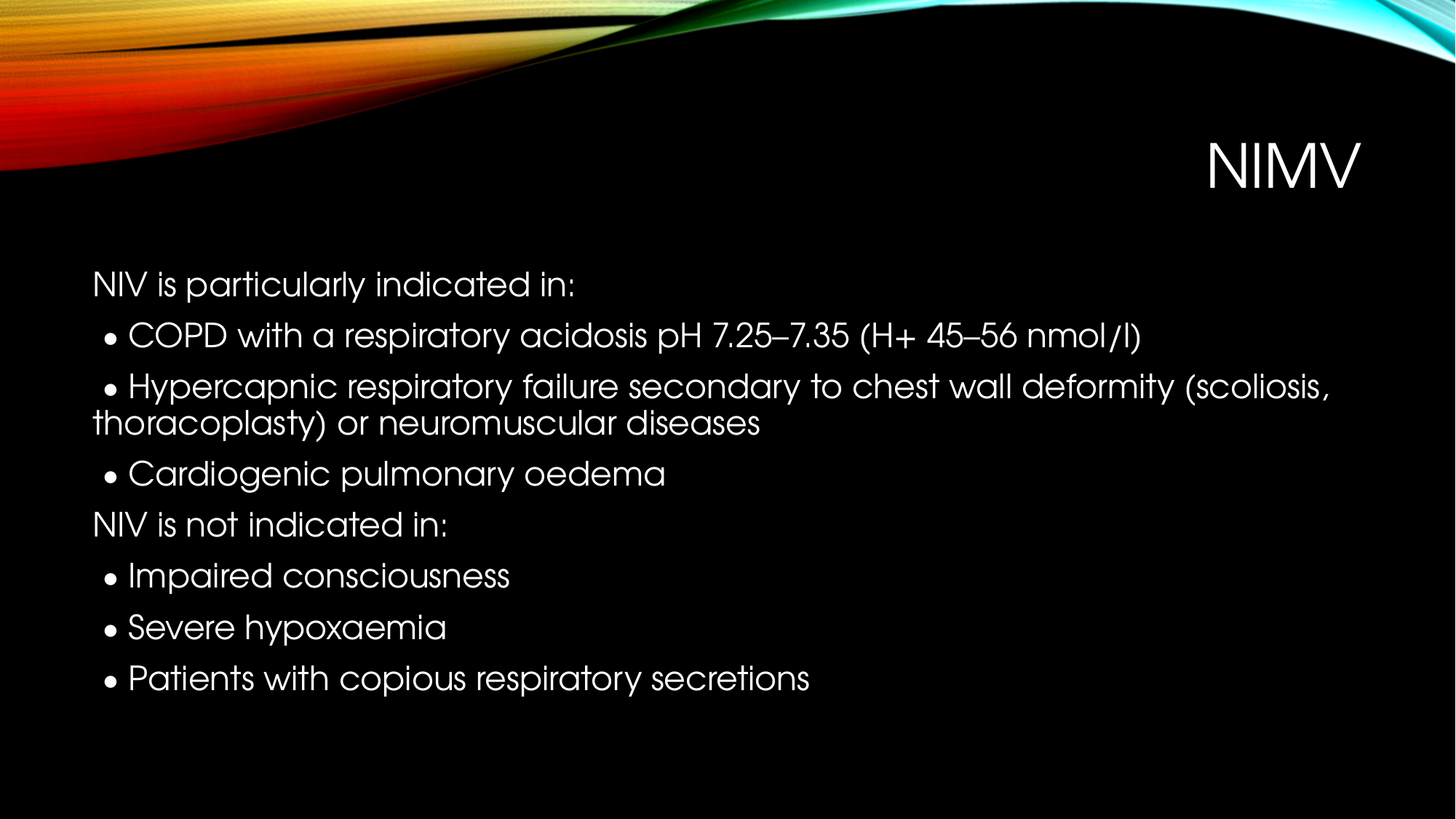

# nimv
NIV is particularly indicated in:
 • COPD with a respiratory acidosis pH 7.25–7.35 (H+ 45–56 nmol/l)
 • Hypercapnic respiratory failure secondary to chest wall deformity (scoliosis, thoracoplasty) or neuromuscular diseases
 • Cardiogenic pulmonary oedema
NIV is not indicated in:
 • Impaired consciousness
 • Severe hypoxaemia
 • Patients with copious respiratory secretions